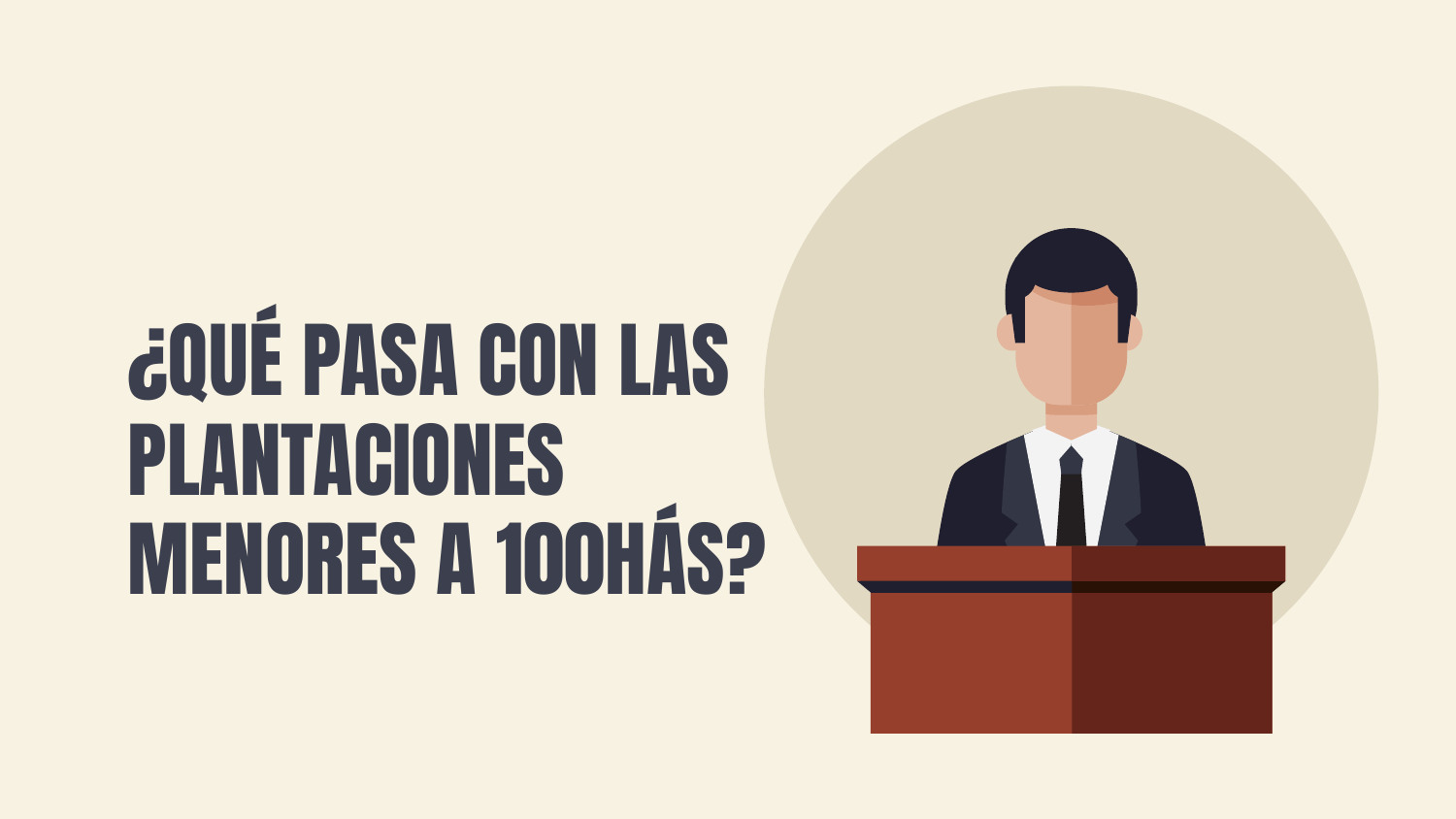

# ¿QUÉ PASA CON LAS PLANTACIONES MENORES A 100HÁS?